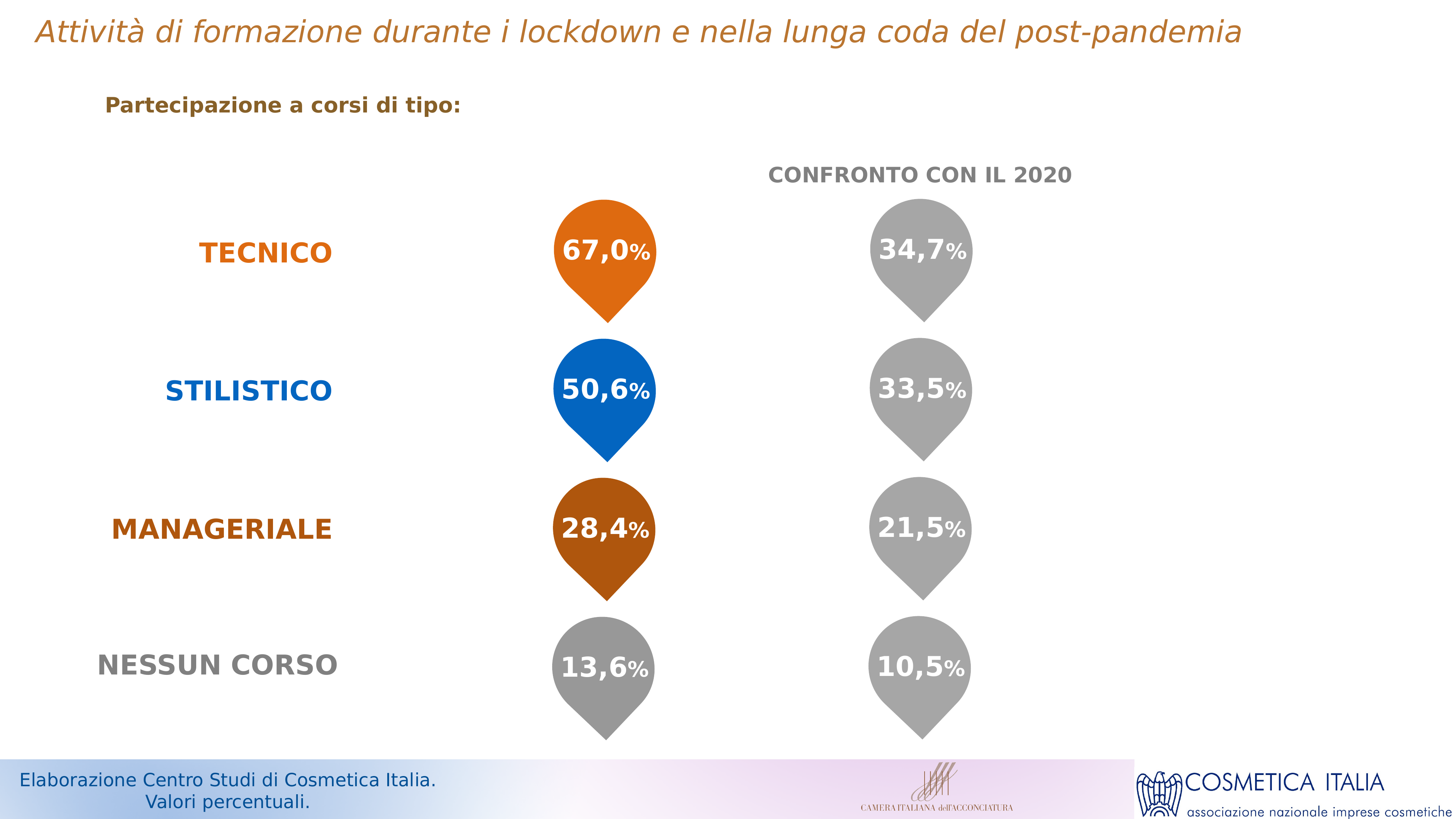

Attività di formazione durante i lockdown e nella lunga coda del post-pandemia
Partecipazione a corsi di tipo:
CONFRONTO CON IL 2020

34,7%

67,0%
TECNICO

33,5%

50,6%
STILISTICO

21,5%

28,4%
MANAGERIALE

10,5%

13,6%
NESSUN CORSO
Elaborazione Centro Studi di Cosmetica Italia.
Valori percentuali.